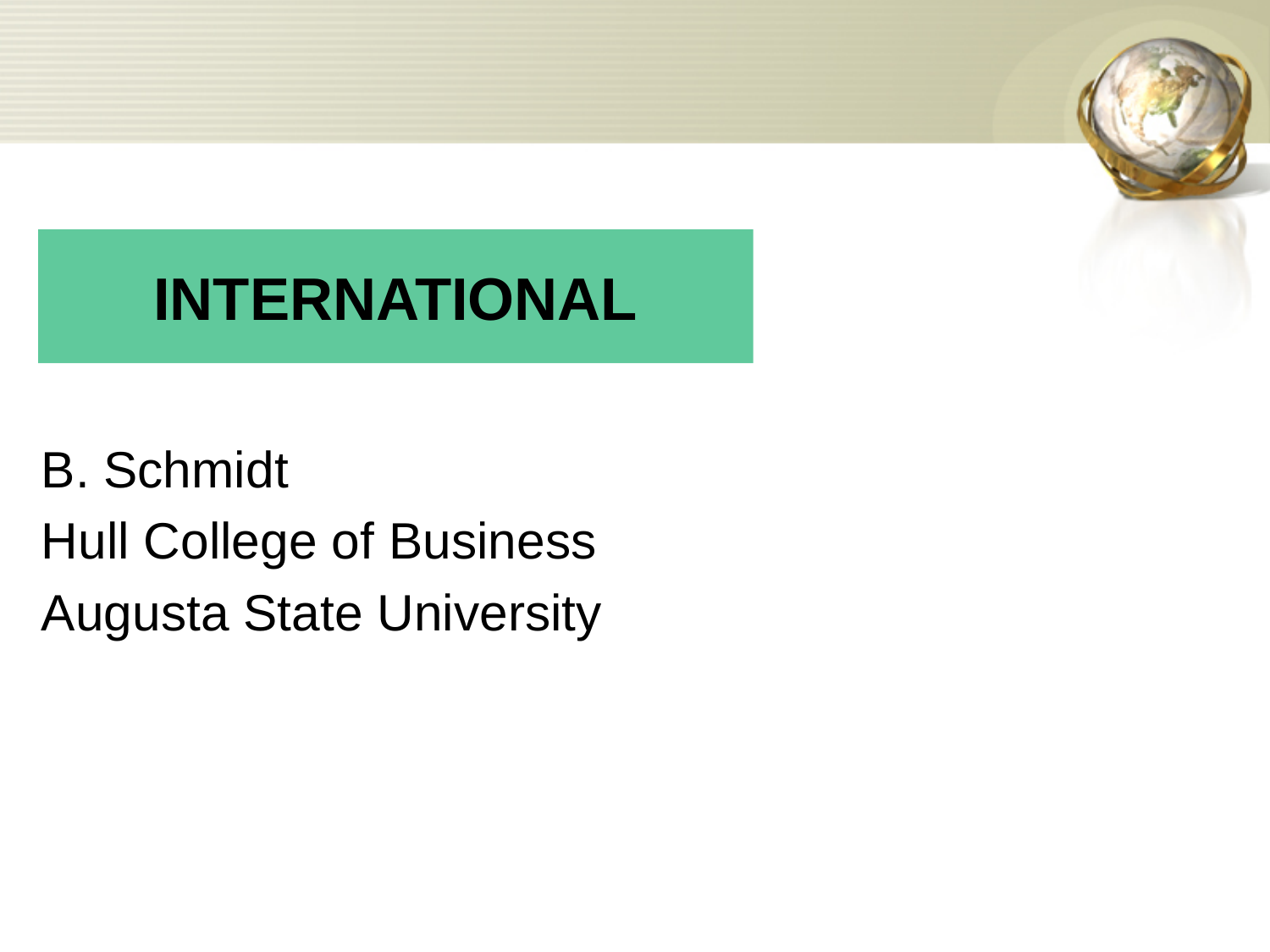

# INTERNATIONAL
B. Schmidt
Hull College of Business
Augusta State University